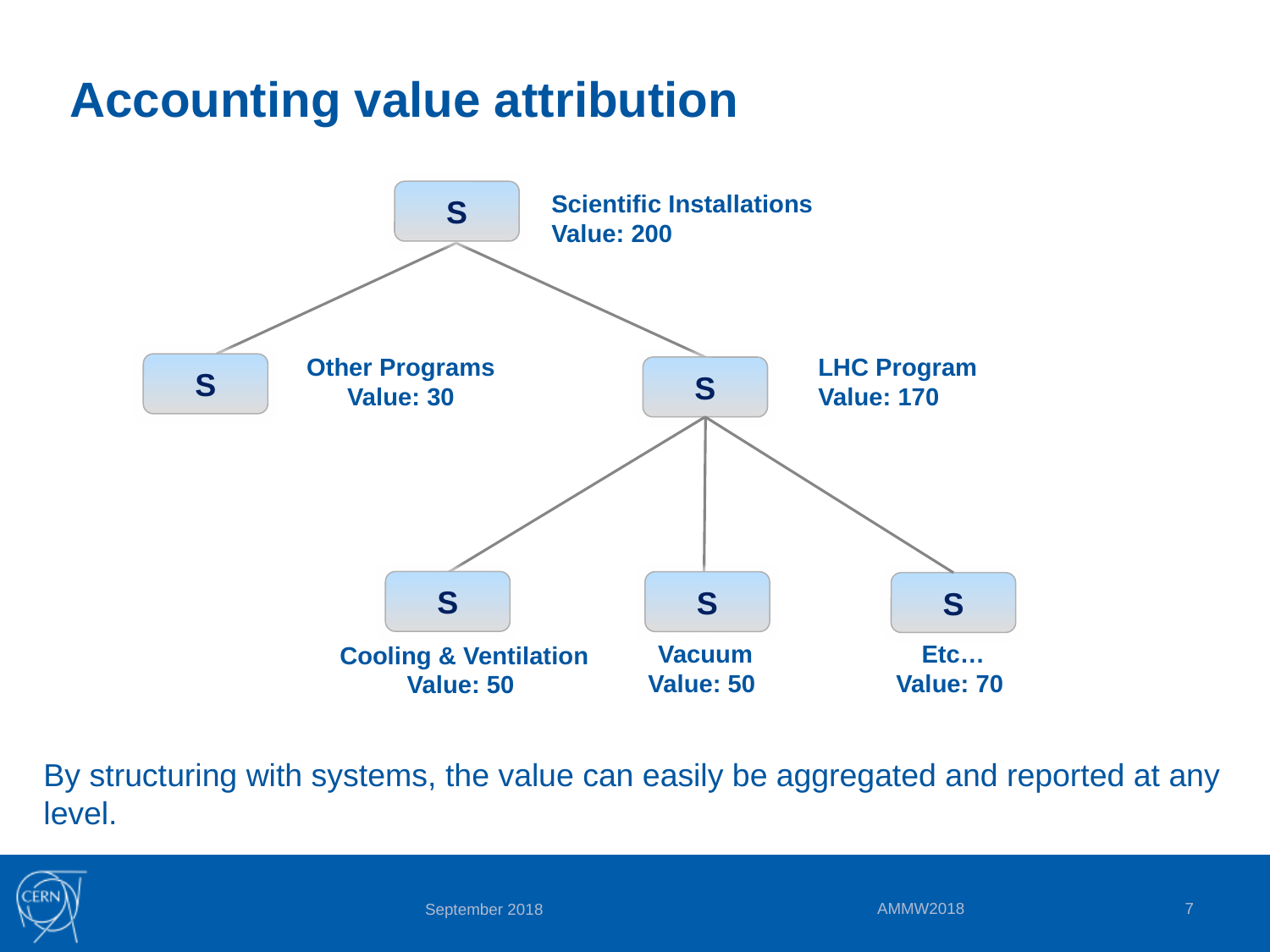

# Accounting value attribution
S
Scientific Installations
Value: 200
Other Programs
Value: 30
LHC Program
Value: 170
S
S
S
S
S
Vacuum
Value: 50
Etc…
Value: 70
Cooling & Ventilation
Value: 50
By structuring with systems, the value can easily be aggregated and reported at any level.
AMMW2018
7
September 2018